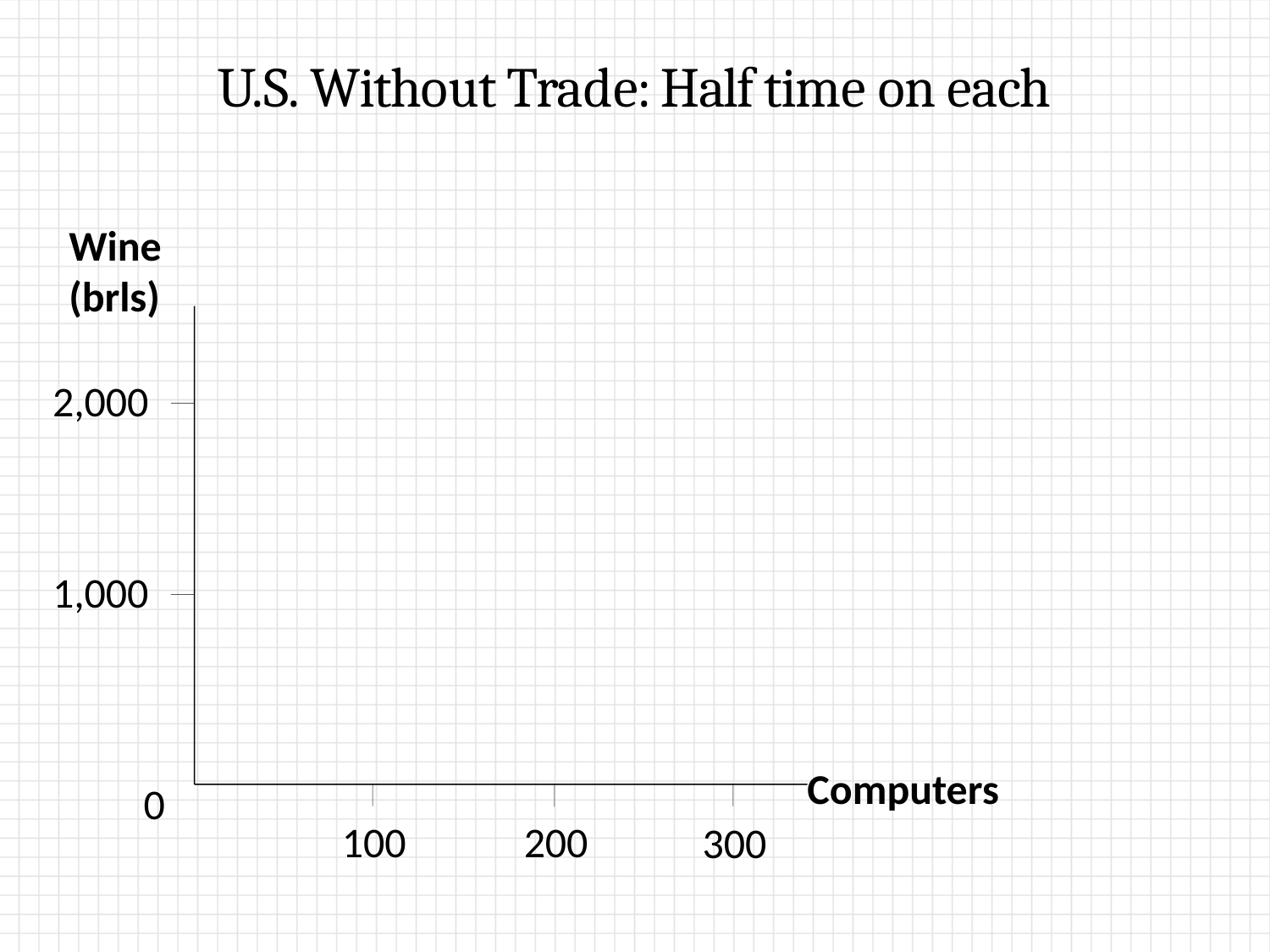

U.S. Without Trade: Half time on each
0
Wine (brls)

2,000

1,000

0

100

300

200
Computers